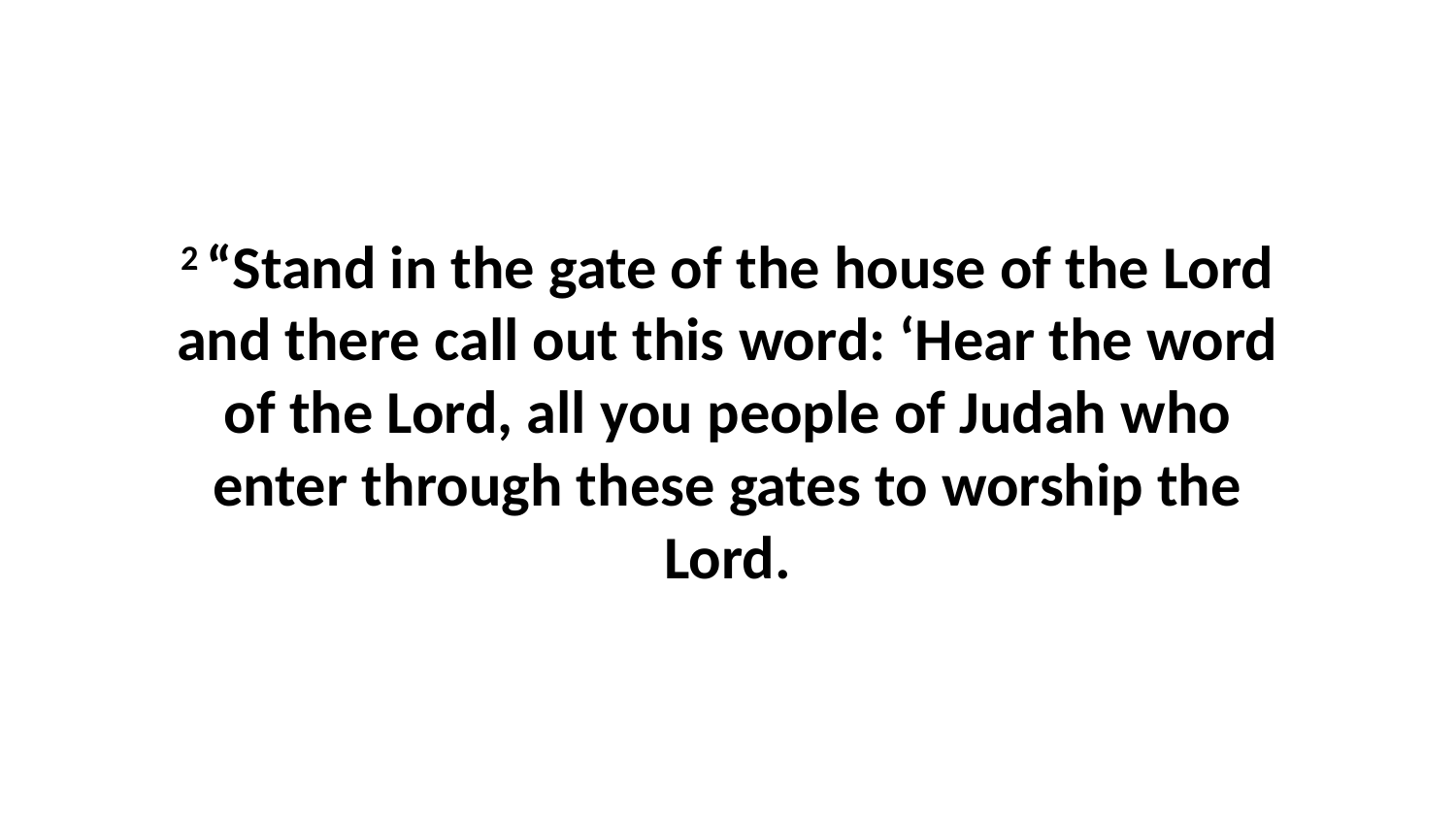

2 “Stand in the gate of the house of the Lord and there call out this word: ‘Hear the word of the Lord, all you people of Judah who enter through these gates to worship the Lord.